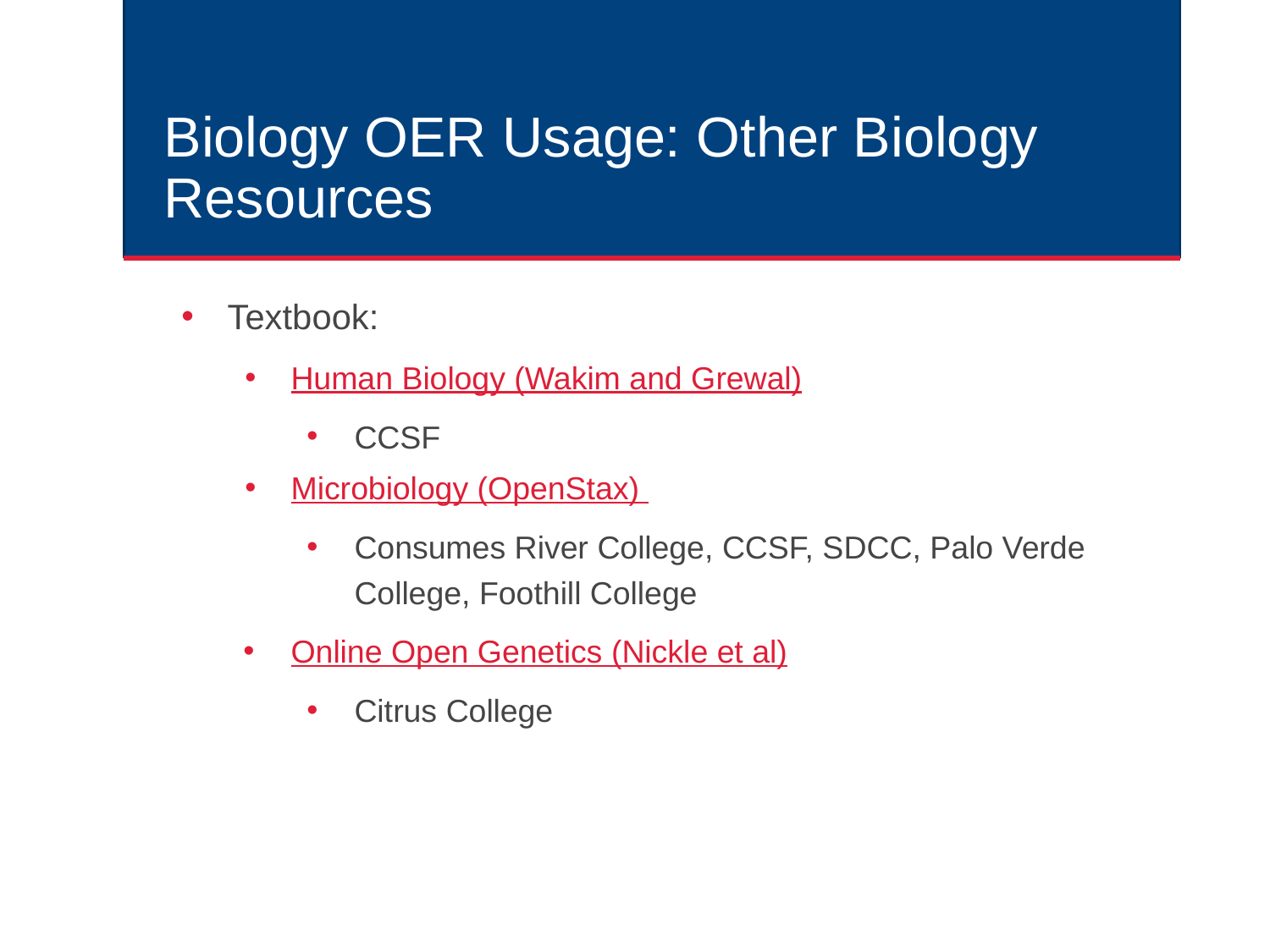

# Biology OER Usage: Other Biology Resources
Textbook:
Human Biology (Wakim and Grewal)
CCSF
Microbiology (OpenStax)
Consumes River College, CCSF, SDCC, Palo Verde College, Foothill College
Online Open Genetics (Nickle et al)
Citrus College